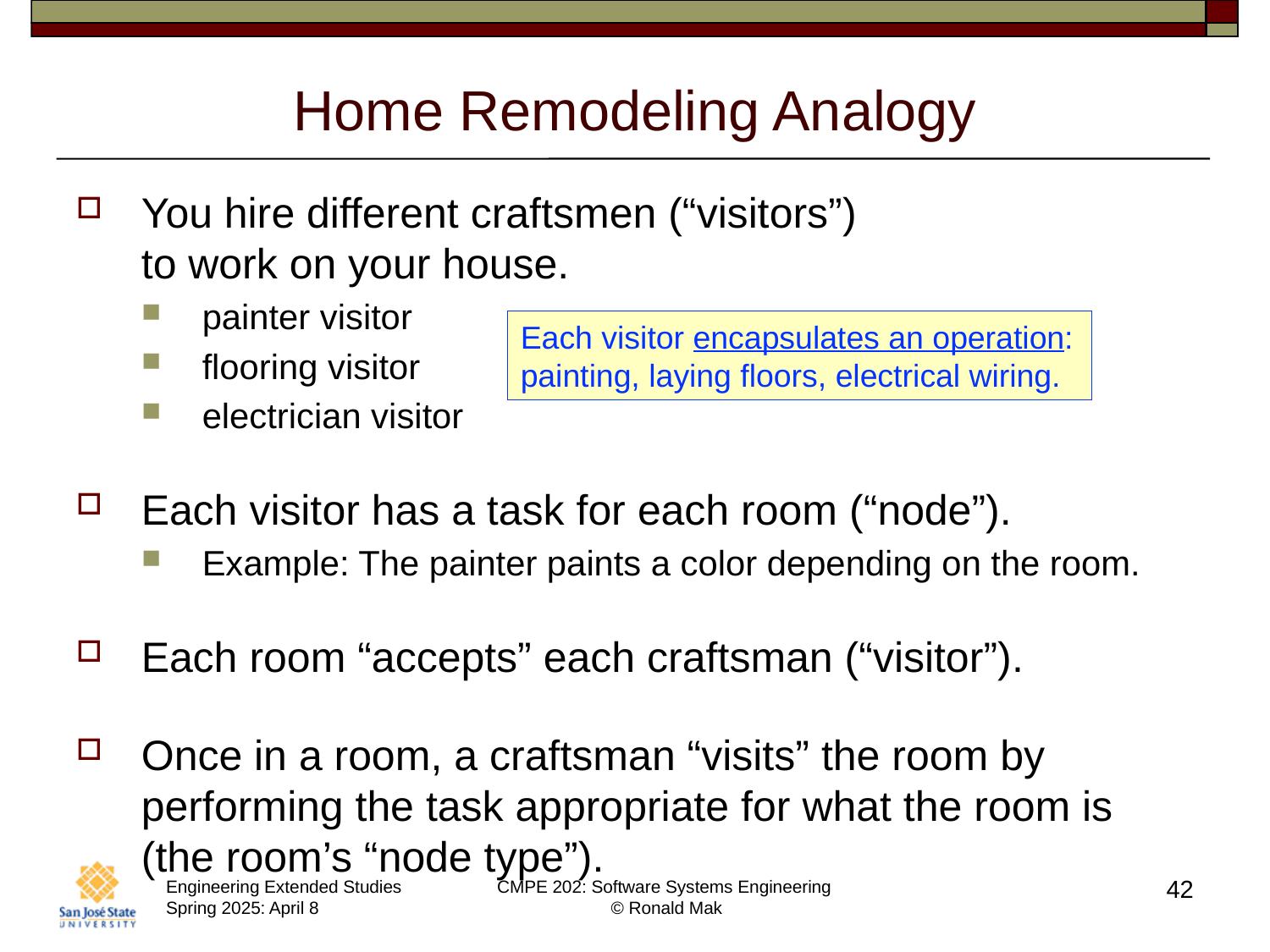

# Home Remodeling Analogy
You hire different craftsmen (“visitors”)
to work on your house.
painter visitor
flooring visitor
electrician visitor

Each visitor has a task for each room (“node”).
Example: The painter paints a color depending on the room.

Each room “accepts” each craftsman (“visitor”).

Once in a room, a craftsman “visits” the room by performing the task appropriate for what the room is (the room’s “node type”).
Each visitor encapsulates an operation: painting, laying floors, electrical wiring.
42